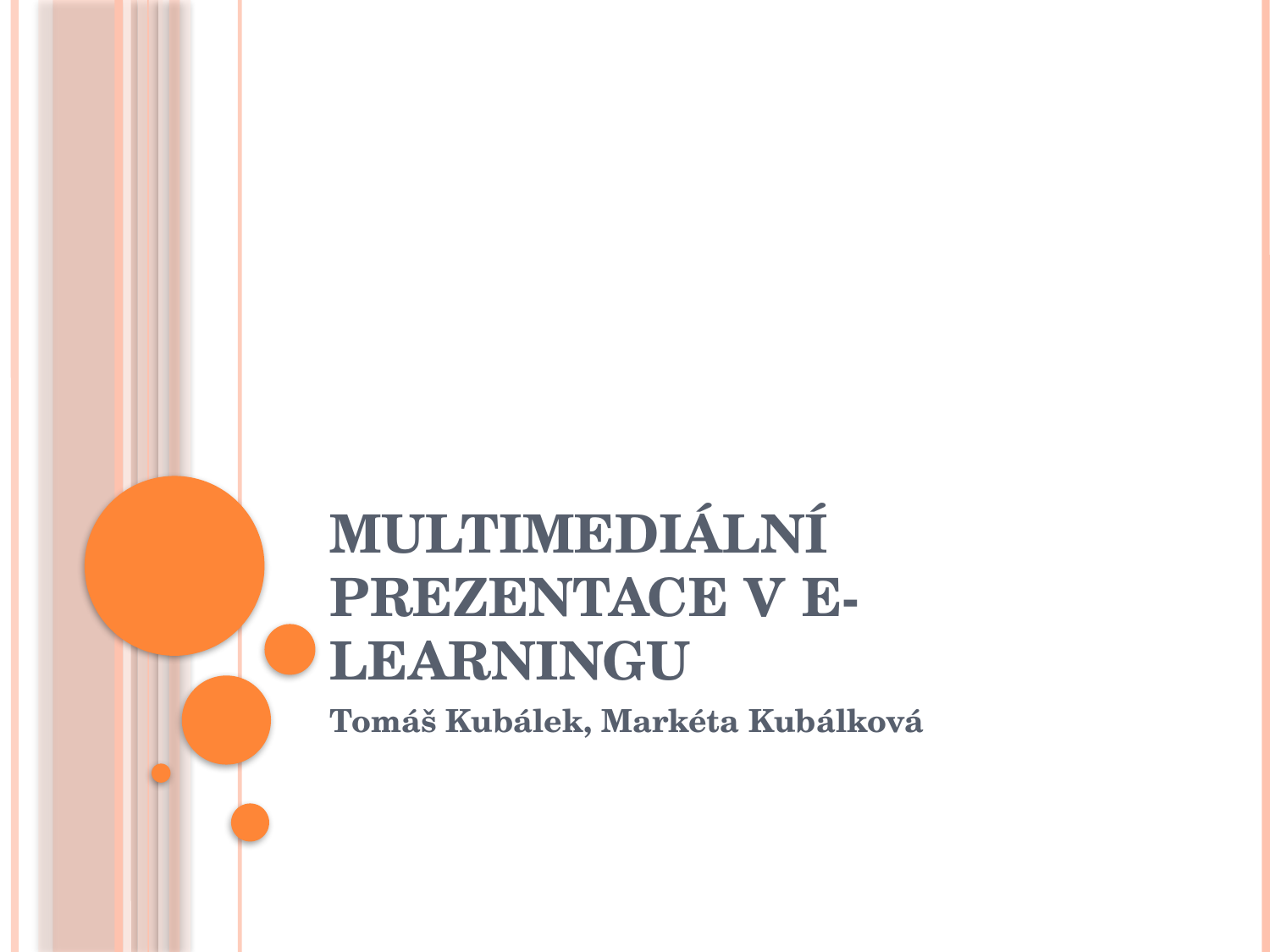

# Multimediální prezentace v e-learningu
Tomáš Kubálek, Markéta Kubálková